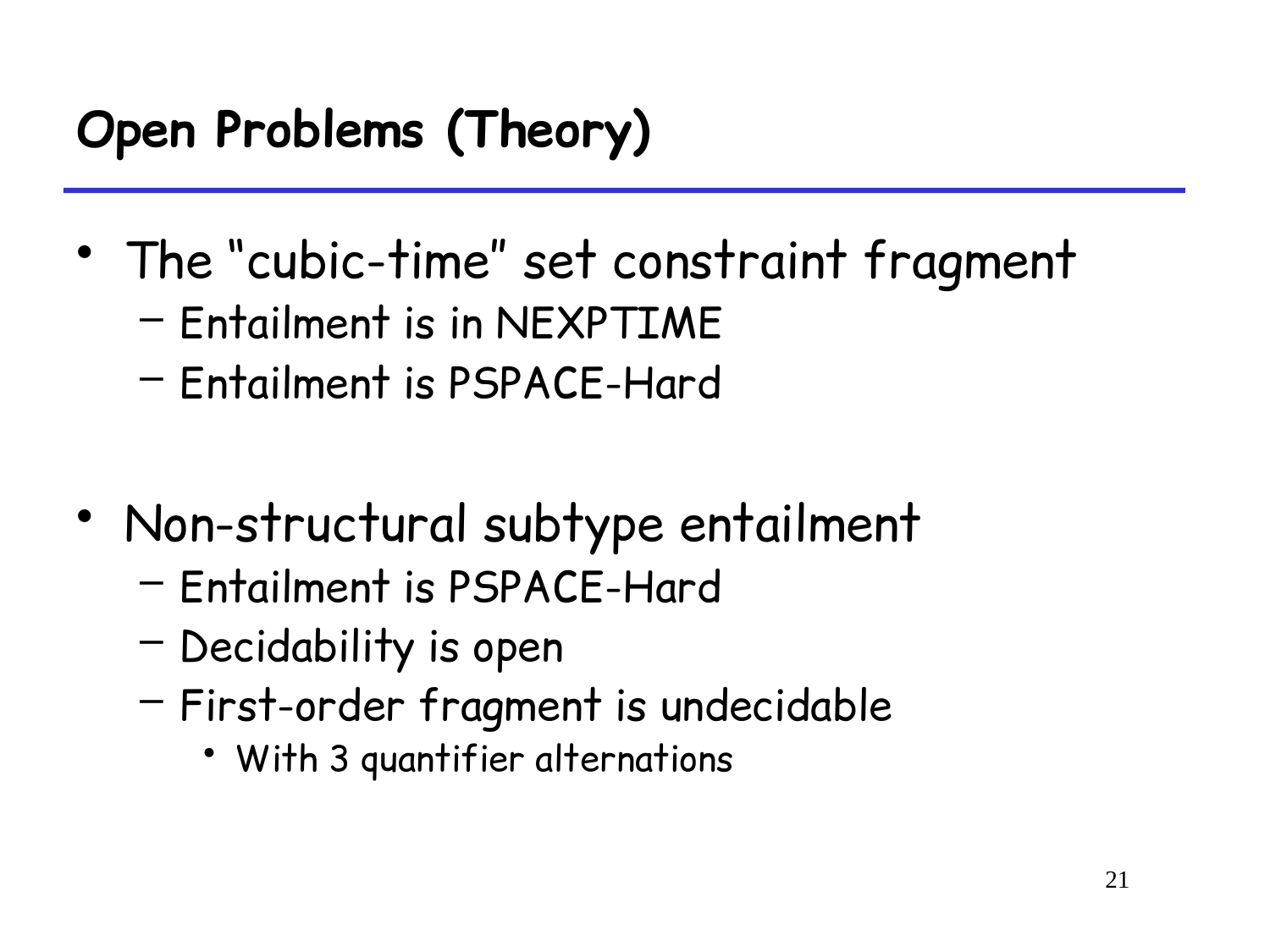

# Open Problems (Theory)
The “cubic-time” set constraint fragment
Entailment is in NEXPTIME
Entailment is PSPACE-Hard

Non-structural subtype entailment
Entailment is PSPACE-Hard
Decidability is open
First-order fragment is undecidable
With 3 quantifier alternations
21